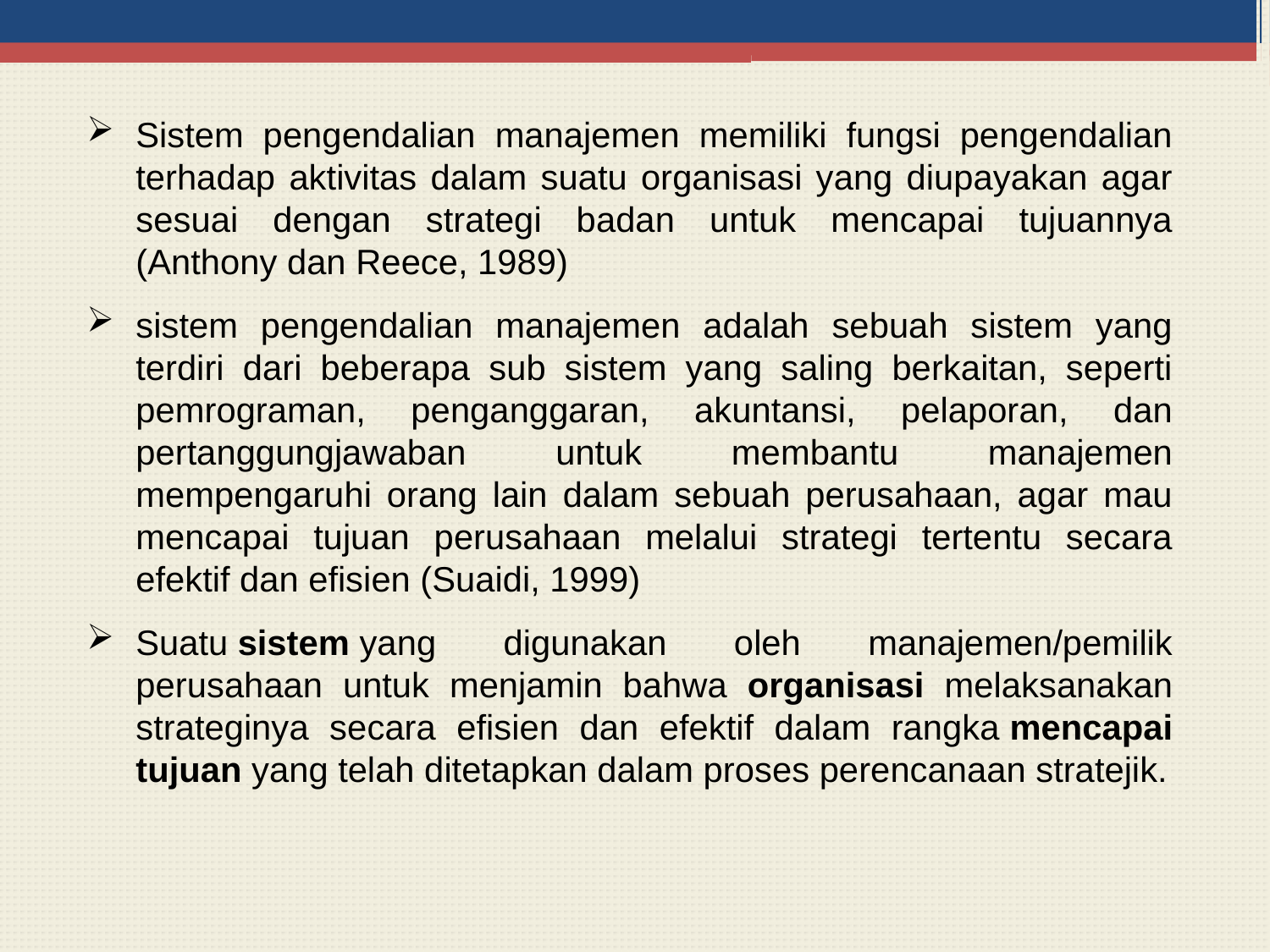

Sistem pengendalian manajemen memiliki fungsi pengendalian terhadap aktivitas dalam suatu organisasi yang diupayakan agar sesuai dengan strategi badan untuk mencapai tujuannya (Anthony dan Reece, 1989)
sistem pengendalian manajemen adalah sebuah sistem yang terdiri dari beberapa sub sistem yang saling berkaitan, seperti pemrograman, penganggaran, akuntansi, pelaporan, dan pertanggungjawaban untuk membantu manajemen mempengaruhi orang lain dalam sebuah perusahaan, agar mau mencapai tujuan perusahaan melalui strategi tertentu secara efektif dan efisien (Suaidi, 1999)
Suatu sistem yang digunakan oleh manajemen/pemilik perusahaan untuk menjamin bahwa organisasi melaksanakan strateginya secara efisien dan efektif dalam rangka mencapai tujuan yang telah ditetapkan dalam proses perencanaan stratejik.